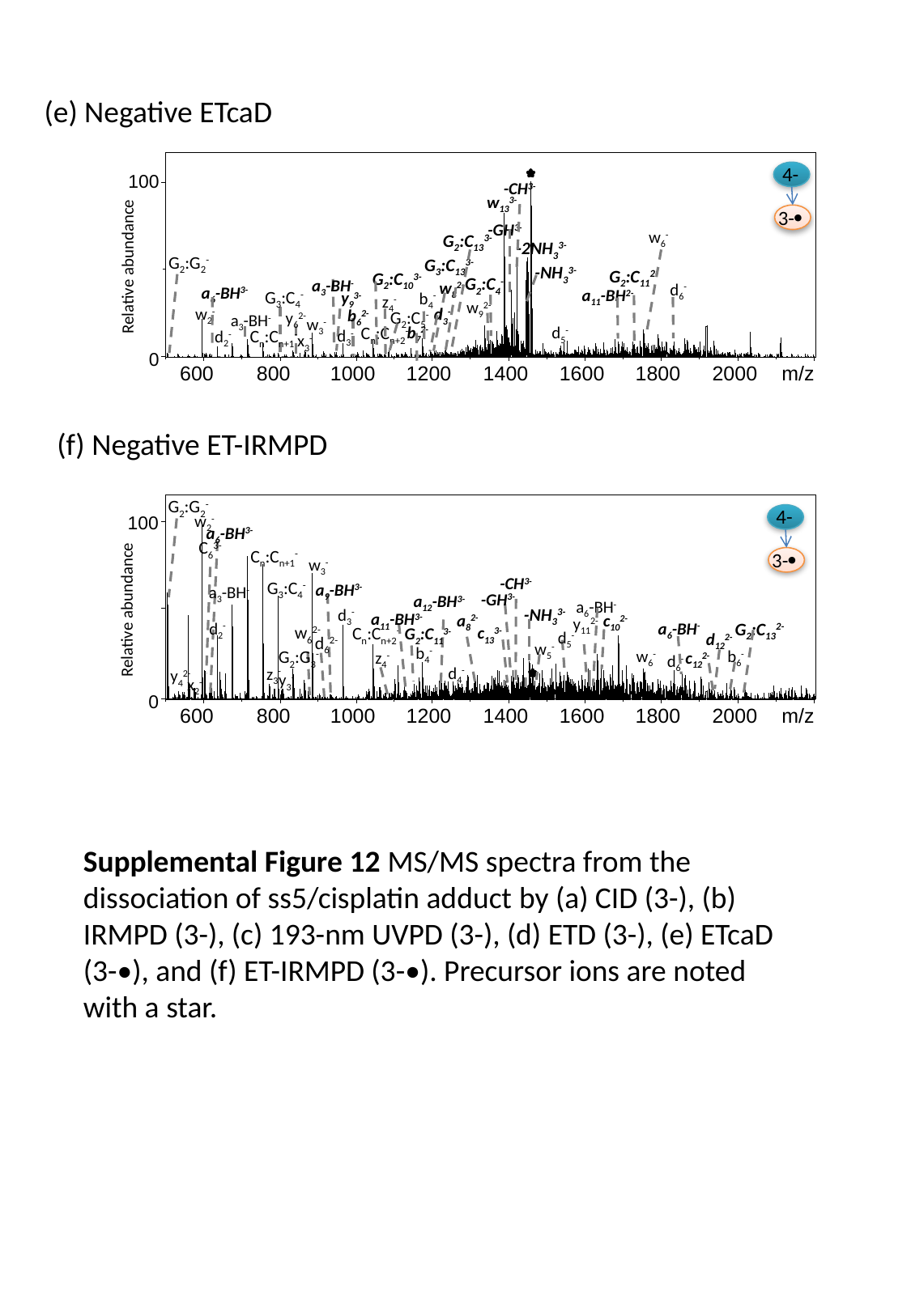

(e) Negative ETcaD

4-

100

-CH3-

w133-
3-•

-GH3-
w6-
G2:C133-
-2NH33-
G2:G2-
G3:C133-
Relative abundance
-NH33-
G2:C112-
G2:C103-
G2:C4-

a3-BH-
w82-
d6-
a6-BH3-
a11-BH2-
G3:C4-
y93-
b4-
z4-
w92-
w2-
d3-
b62-
G2:C5-
y62-
a3-BH-
w3-
b72-
Cn:Cn+2-
d5-
Cn:Cn+1-
d3-
d2-
x3-
0

600
800
1000
1200
1400
1600
1800
2000
m/z
(f) Negative ET-IRMPD
G2:G2-

4-
w2-

100
a6-BH3-

C63-
Cn:Cn+1-
3-•

w3-
-CH3-
G3:C4-
a9-BH3-
a3-BH-
-GH3-
a12-BH3-
a6-BH-
Relative abundance
-NH33-
d3-
a11-BH3-
a82-
c102-
y112-

G2:C132-
d2-
a6-BH-
w62-
Cn:Cn+2-
c133-
G2:C113-
d5-
d122-
d62-
w5-
b4-
b6-
G2:G3-
w6-
c122-
z4-
d6-
d4-
z3-
y42-
y3-
x2-

0

600
800
1000
1200
1400
1600
1800
2000
m/z
Supplemental Figure 12 MS/MS spectra from the dissociation of ss5/cisplatin adduct by (a) CID (3-), (b) IRMPD (3-), (c) 193-nm UVPD (3-), (d) ETD (3-), (e) ETcaD (3-•), and (f) ET-IRMPD (3-•). Precursor ions are noted with a star.